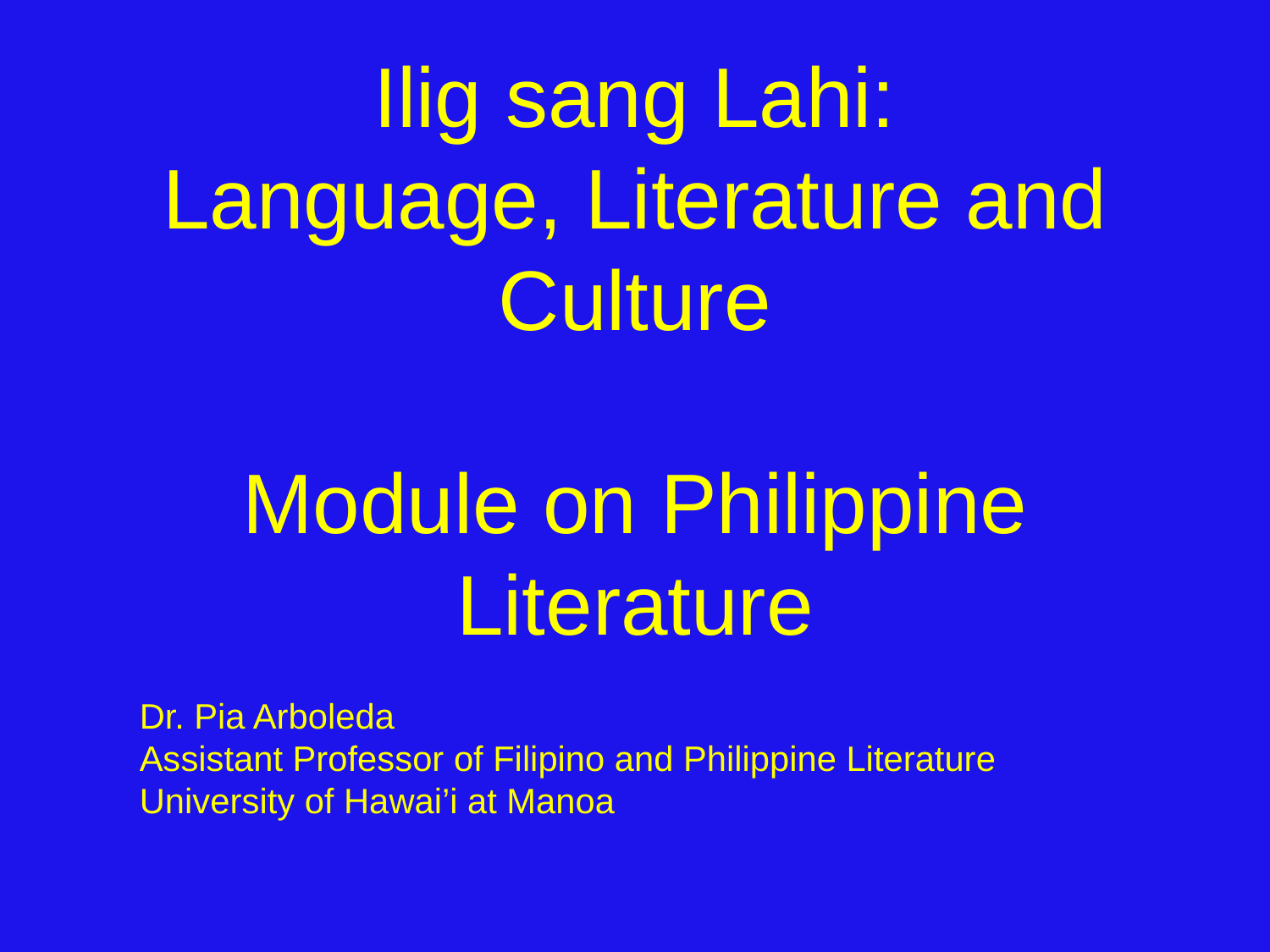

# Ilig sang Lahi: Language, Literature and Culture Module on Philippine Literature
Dr. Pia Arboleda
Assistant Professor of Filipino and Philippine Literature
University of Hawai’i at Manoa